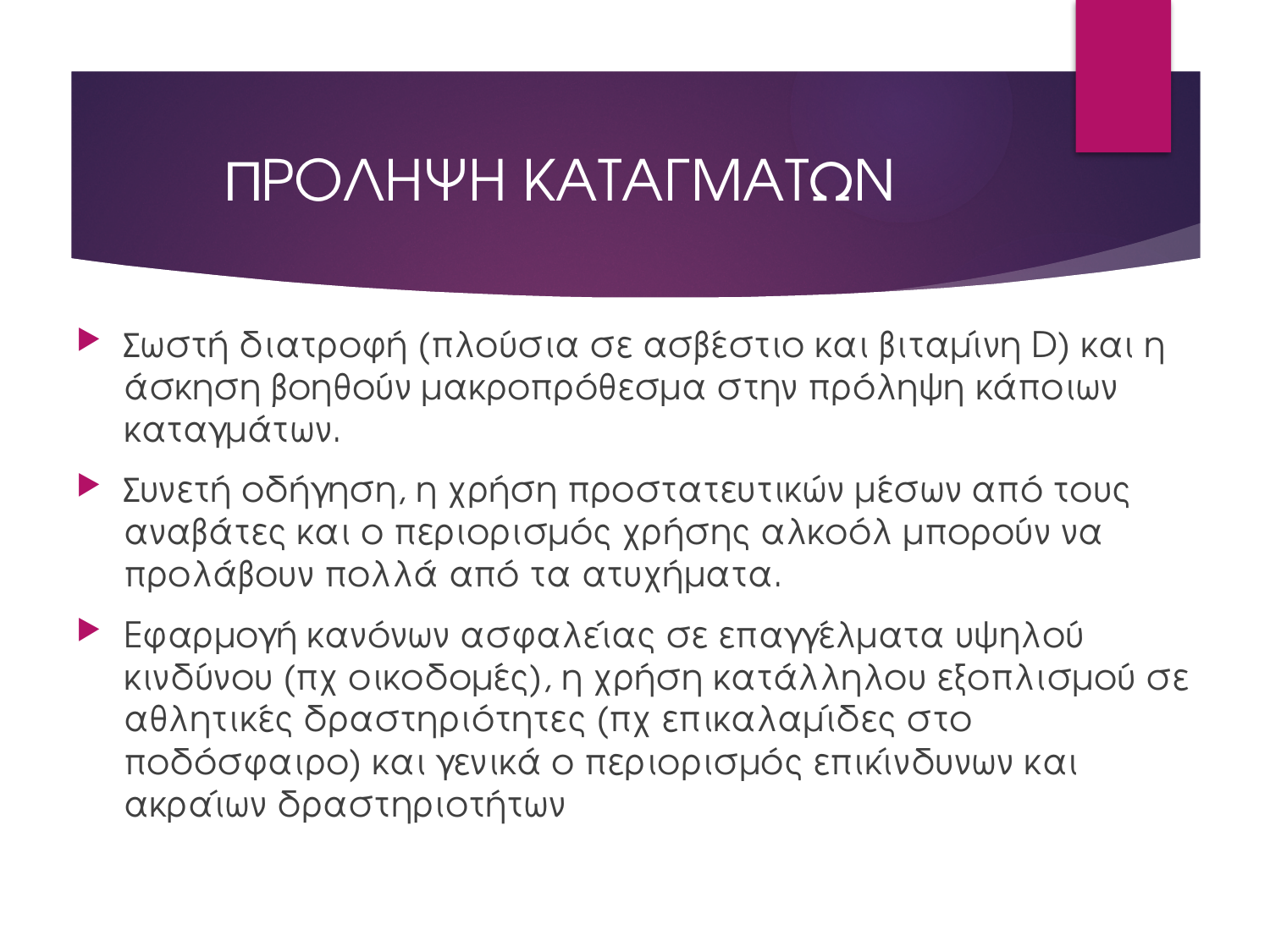

# ΠΡΟΛΗΨΗ ΚΑΤΑΓΜΑΤΩΝ
Σωστή διατροφή (πλούσια σε ασβέστιο και βιταμίνη D) και η άσκηση βοηθούν μακροπρόθεσμα στην πρόληψη κάποιων καταγμάτων.
Συνετή οδήγηση, η χρήση προστατευτικών μέσων από τους αναβάτες και ο περιορισμός χρήσης αλκοόλ μπορούν να προλάβουν πολλά από τα ατυχήματα.
Εφαρμογή κανόνων ασφαλείας σε επαγγέλματα υψηλού κινδύνου (πχ οικοδομές), η χρήση κατάλληλου εξοπλισμού σε αθλητικές δραστηριότητες (πχ επικαλαμίδες στο ποδόσφαιρο) και γενικά ο περιορισμός επικίνδυνων και ακραίων δραστηριοτήτων